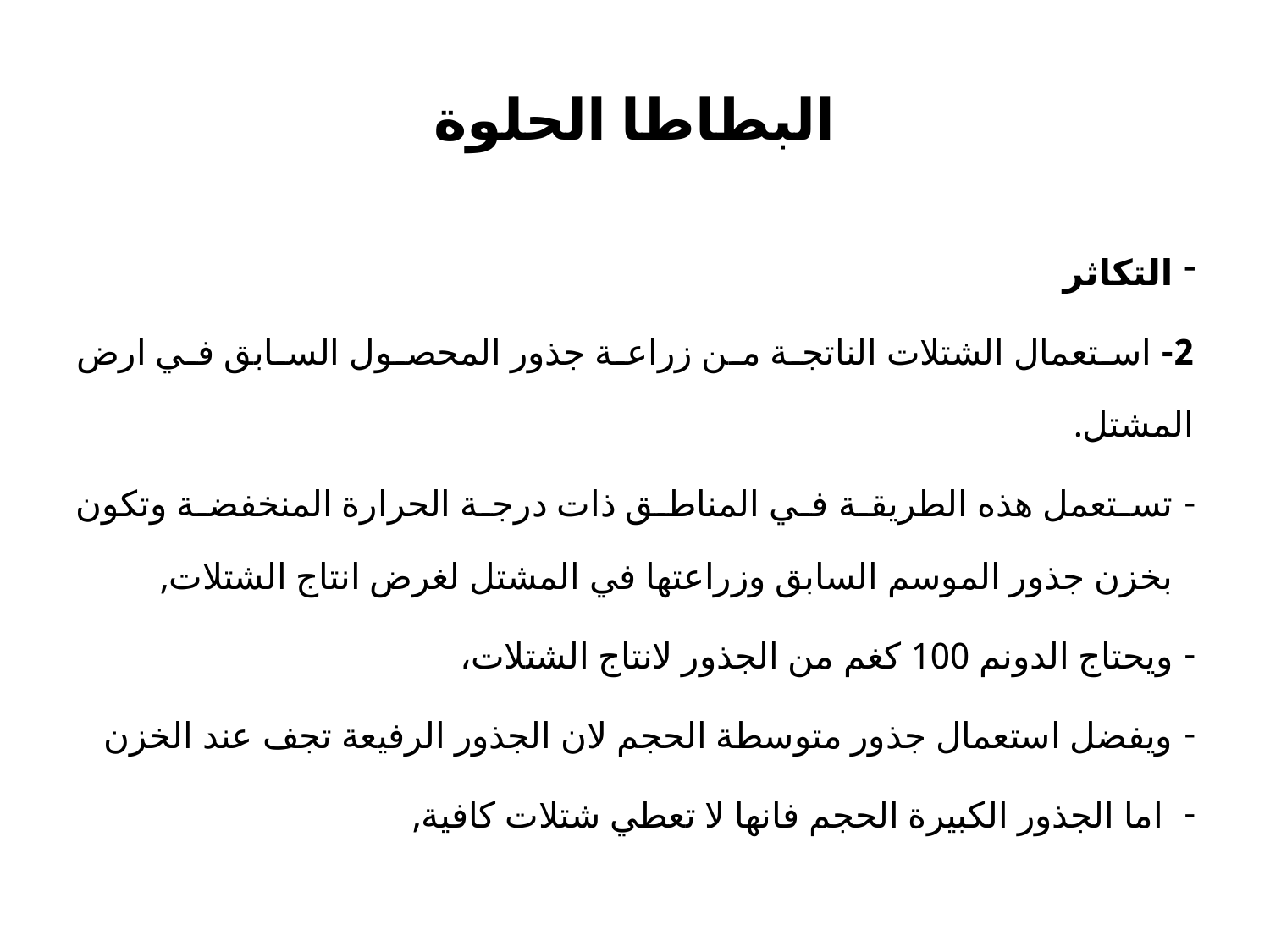

# البطاطا الحلوة
التكاثر
2- استعمال الشتلات الناتجة من زراعة جذور المحصول السابق في ارض المشتل.
تستعمل هذه الطريقة في المناطق ذات درجة الحرارة المنخفضة وتكون بخزن جذور الموسم السابق وزراعتها في المشتل لغرض انتاج الشتلات,
ويحتاج الدونم 100 كغم من الجذور لانتاج الشتلات،
ويفضل استعمال جذور متوسطة الحجم لان الجذور الرفيعة تجف عند الخزن
 اما الجذور الكبيرة الحجم فانها لا تعطي شتلات كافية,